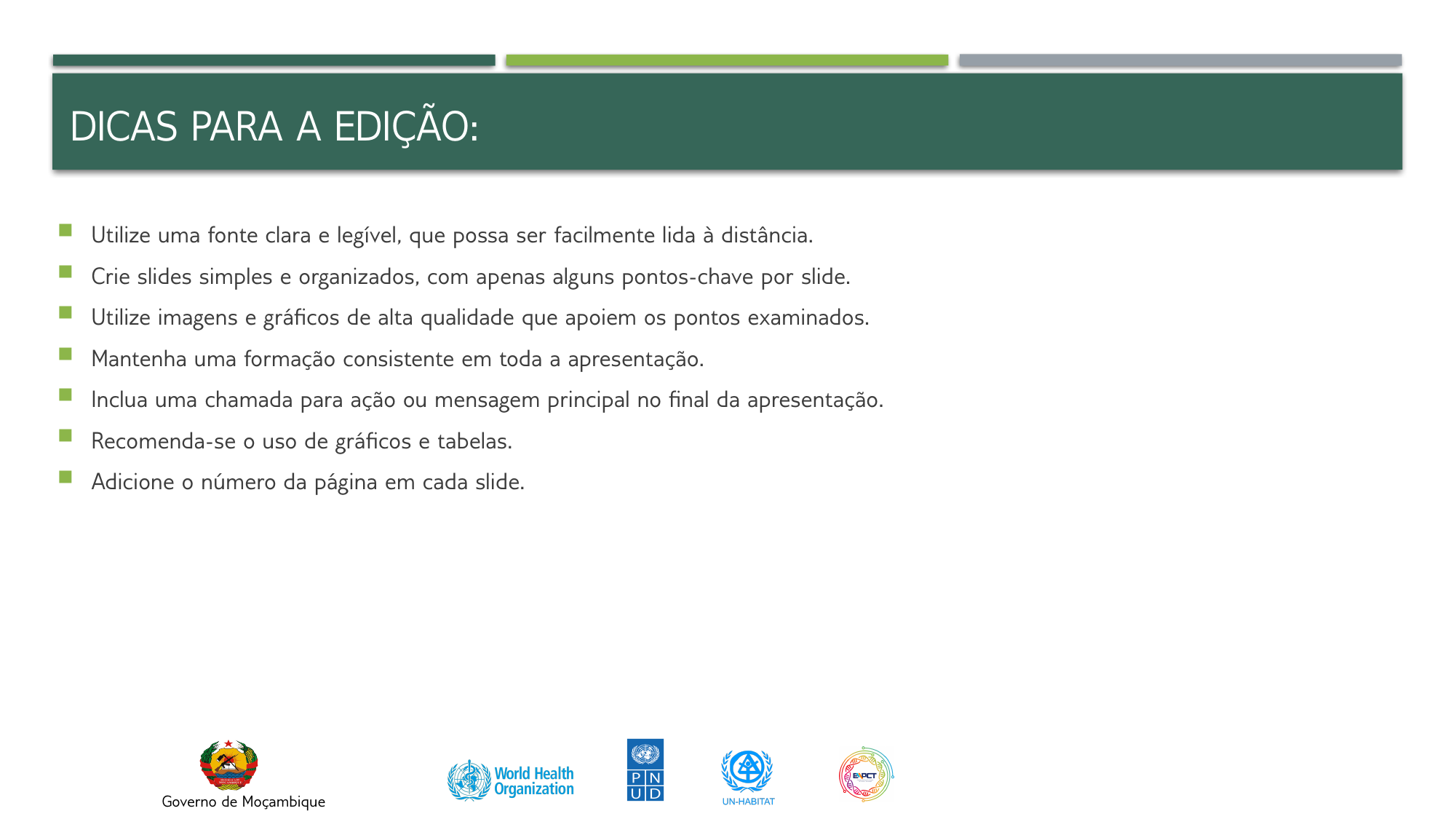

# Dicas para a edição:
Utilize uma fonte clara e legível, que possa ser facilmente lida à distância.
Crie slides simples e organizados, com apenas alguns pontos-chave por slide.
Utilize imagens e gráficos de alta qualidade que apoiem os pontos examinados.
Mantenha uma formação consistente em toda a apresentação.
Inclua uma chamada para ação ou mensagem principal no final da apresentação.
Recomenda-se o uso de gráficos e tabelas.
Adicione o número da página em cada slide.